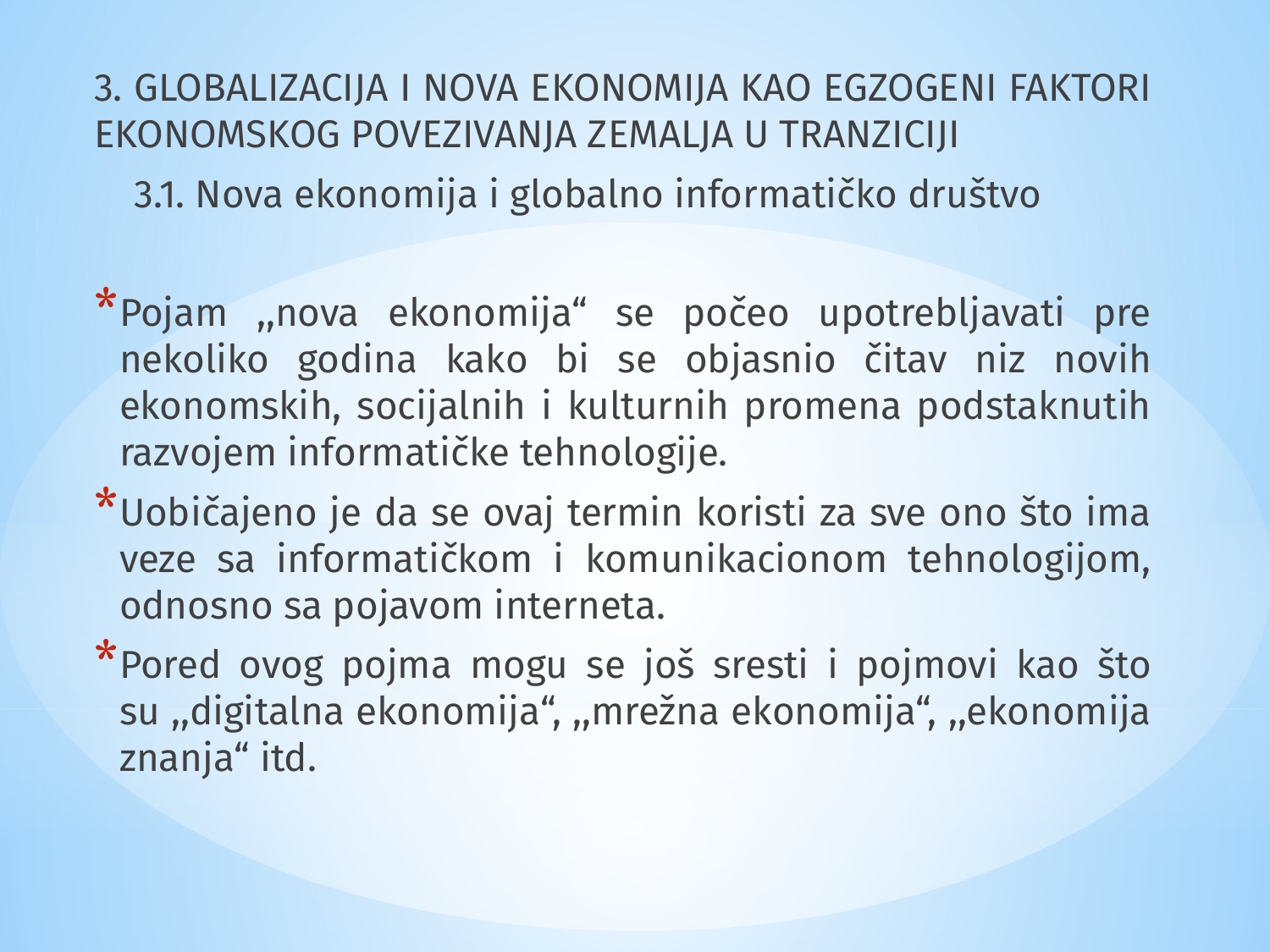

3. GLOBALIZACIJA I NOVA EKONOMIJA KAO EGZOGENI FAKTORI EKONOMSKOG POVEZIVANJA ZEMALJA U TRANZICIJI
    3.1. Nova ekonomija i globalno informatičko društvo

Pojam ,,nova ekonomija“ se počeo upotrebljavati pre nekoliko godina kako bi se objasnio čitav niz novih ekonomskih, socijalnih i kulturnih promena podstaknutih razvojem informatičke tehnologije.
Uobičajeno je da se ovaj termin koristi za sve ono što ima veze sa informatičkom i komunikacionom tehnologijom, odnosno sa pojavom interneta.
Pored ovog pojma mogu se još sresti i pojmovi kao što su ,,digitalna ekonomija“, ,,mrežna ekonomija“, ,,ekonomija znanja“ itd.